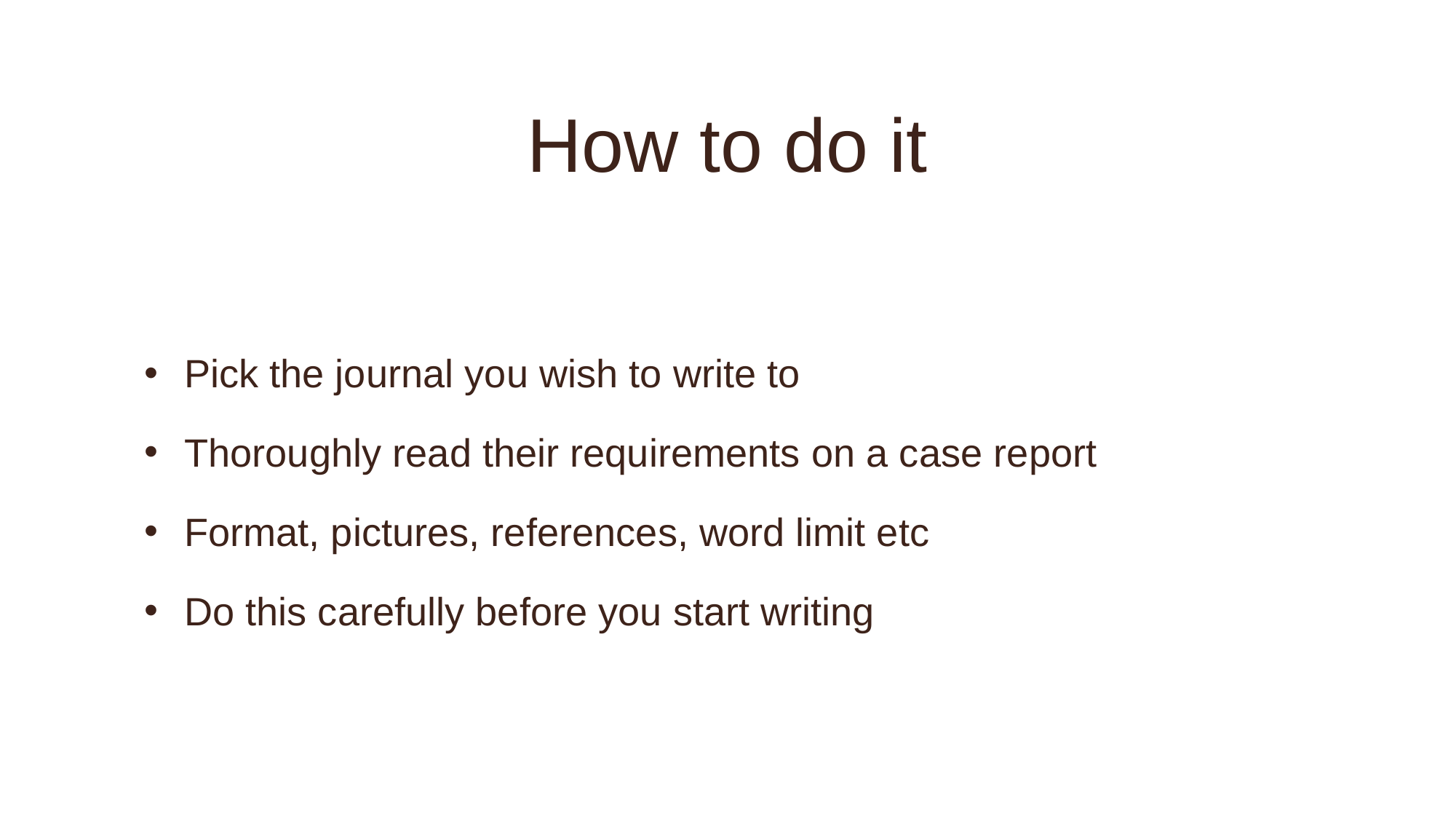

# How to do it
Pick the journal you wish to write to
Thoroughly read their requirements on a case report
Format, pictures, references, word limit etc
Do this carefully before you start writing